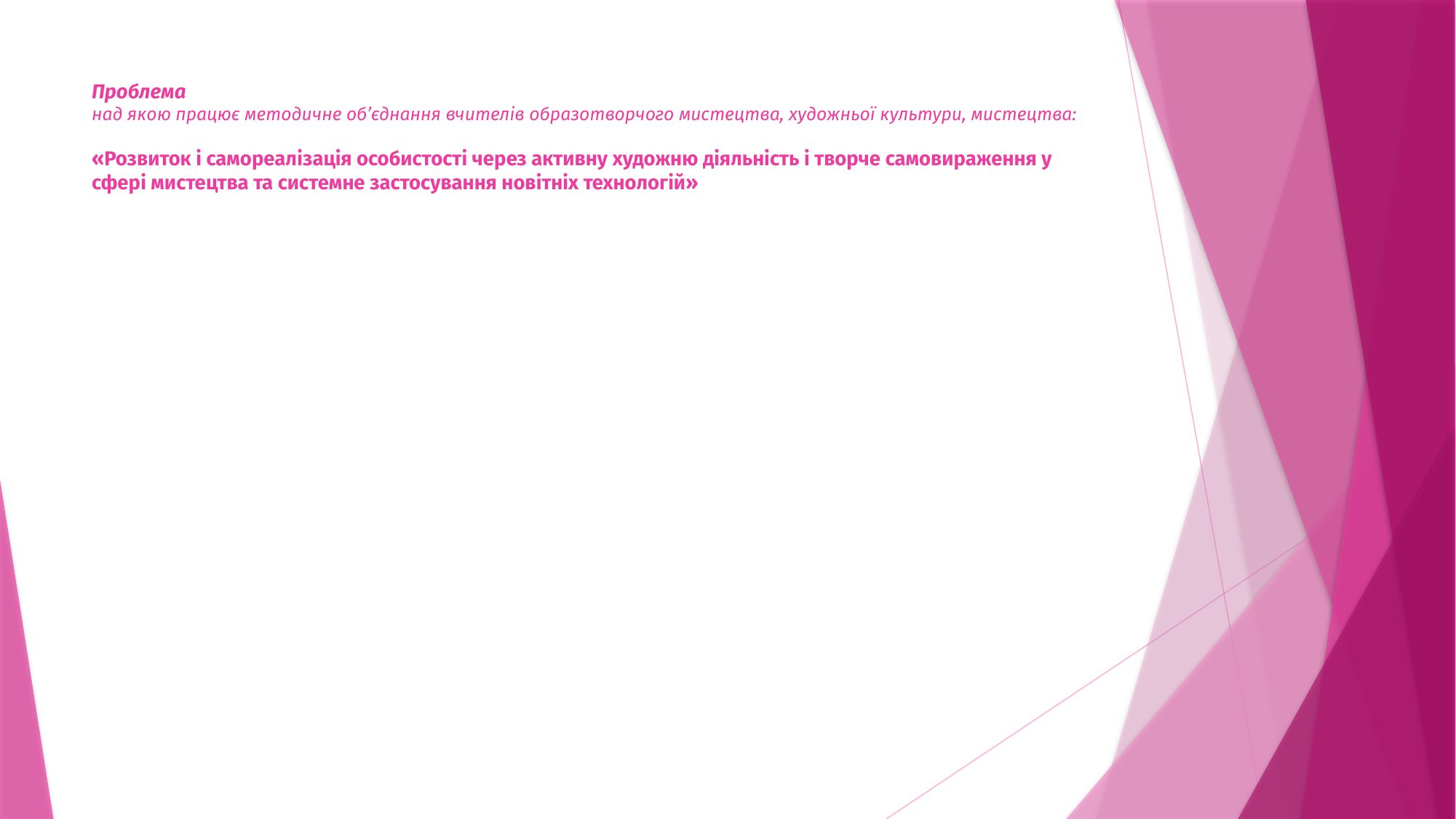

# Проблема над якою працює методичне об’єднання вчителів образотворчого мистецтва, художньої культури, мистецтва:   «Розвиток і самореалізація особистості через активну художню діяльність і творче самовираження у сфері мистецтва та системне застосування новітніх технологій»